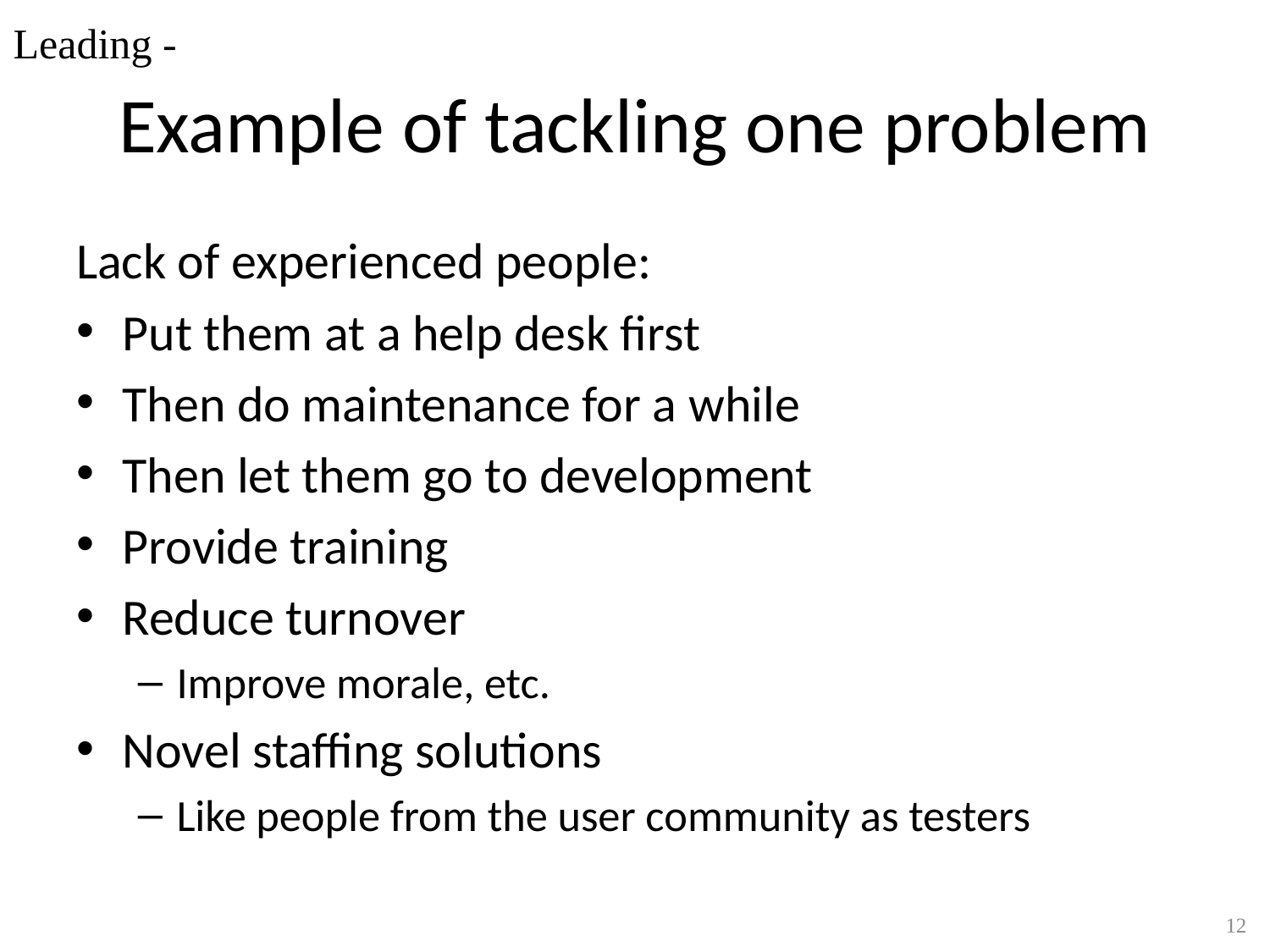

Leading -
# Example of tackling one problem
Lack of experienced people:
Put them at a help desk first
Then do maintenance for a while
Then let them go to development
Provide training
Reduce turnover
Improve morale, etc.
Novel staffing solutions
Like people from the user community as testers